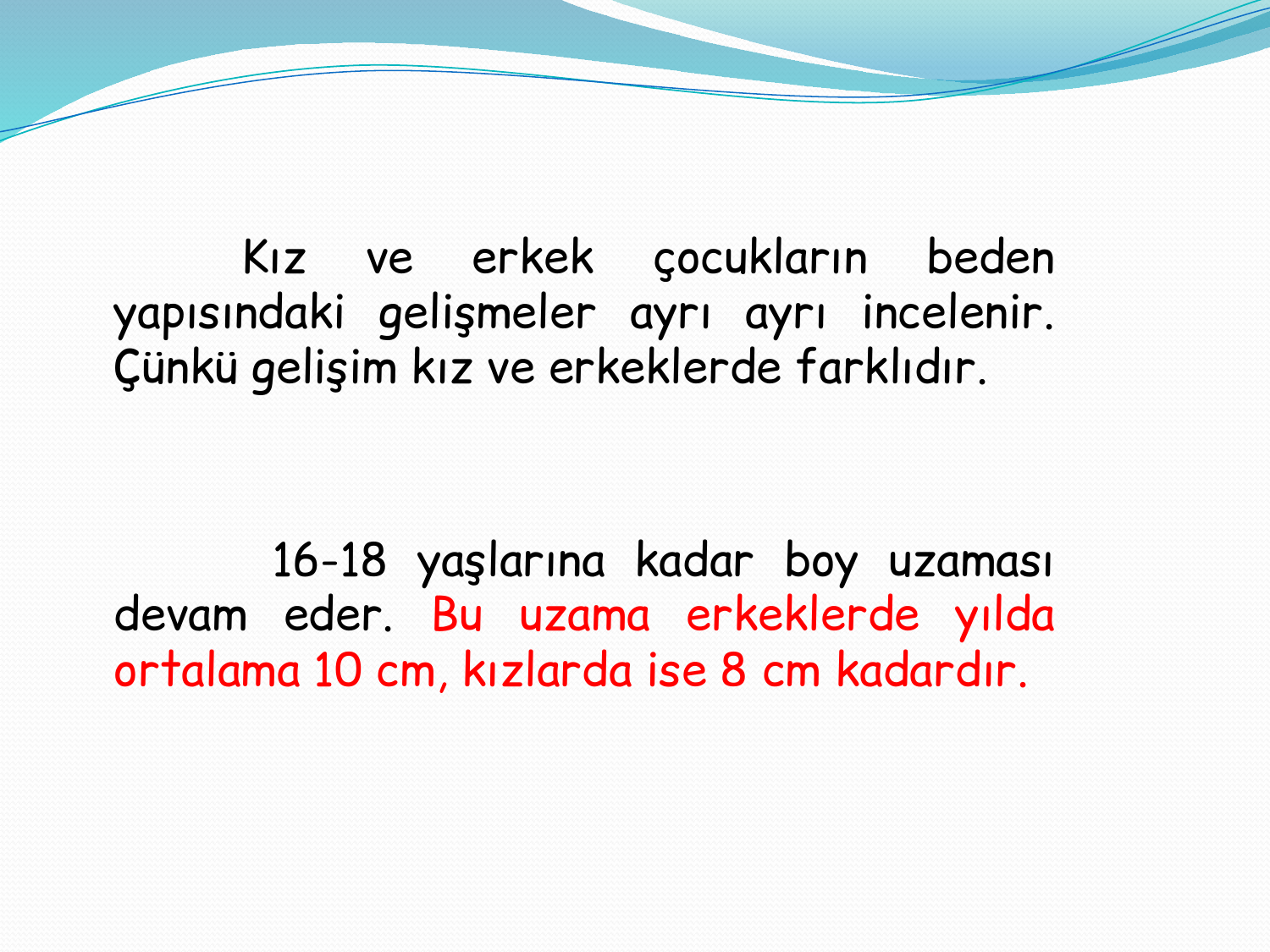

Kız ve erkek çocukların beden yapısındaki gelişmeler ayrı ayrı incelenir. Çünkü gelişim kız ve erkeklerde farklıdır.

  		16-18 yaşlarına kadar boy uzaması devam eder. Bu uzama erkeklerde yılda ortalama 10 cm, kızlarda ise 8 cm kadardır.